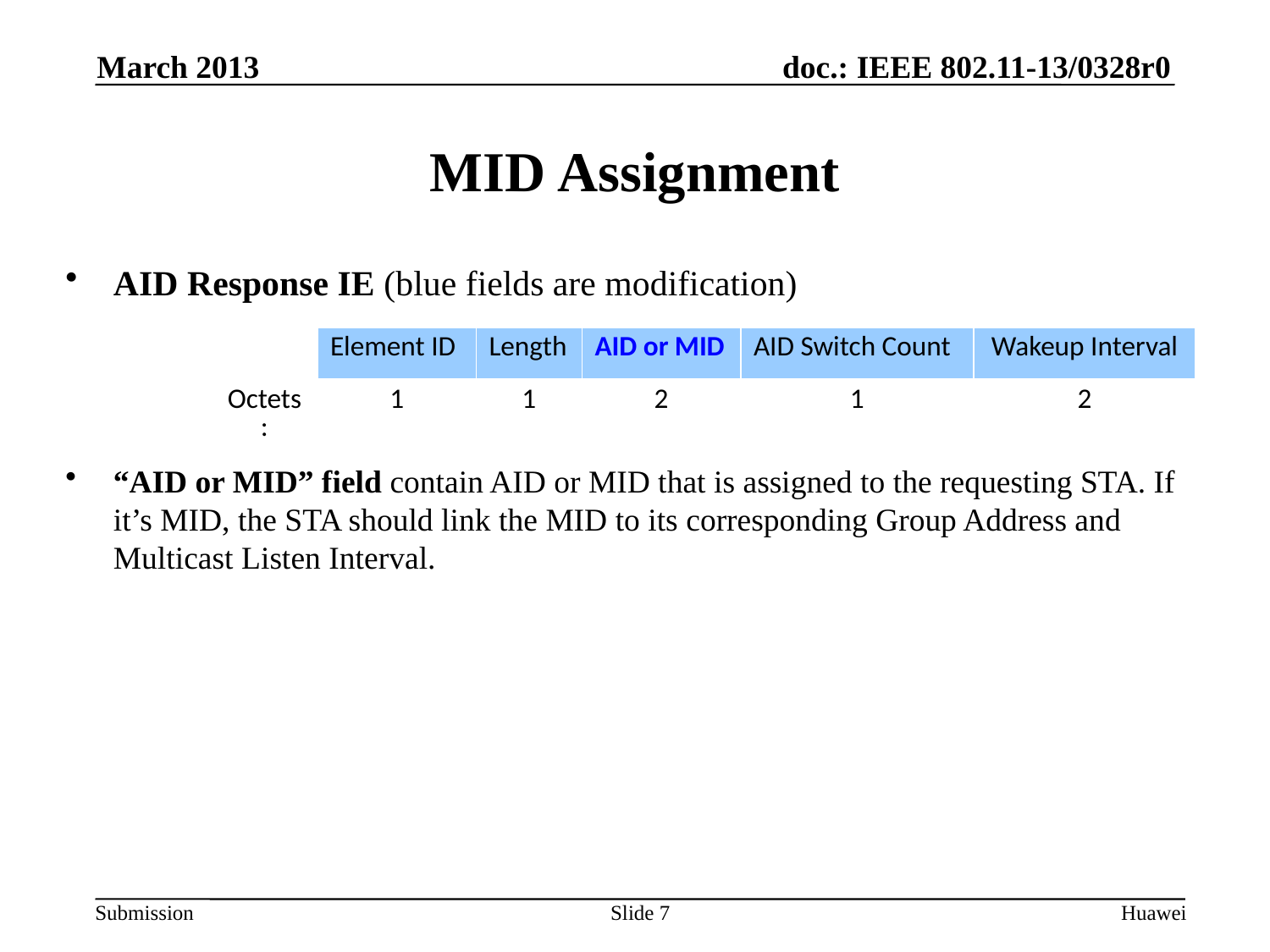

March 2013
# MID Assignment
AID Response IE (blue fields are modification)

“AID or MID” field contain AID or MID that is assigned to the requesting STA. If it’s MID, the STA should link the MID to its corresponding Group Address and Multicast Listen Interval.

|  | Element ID | Length | AID or MID | AID Switch Count | Wakeup Interval |
| --- | --- | --- | --- | --- | --- |
| Octets: | 1 | 1 | 2 | 1 | 2 |
Slide 7
Huawei